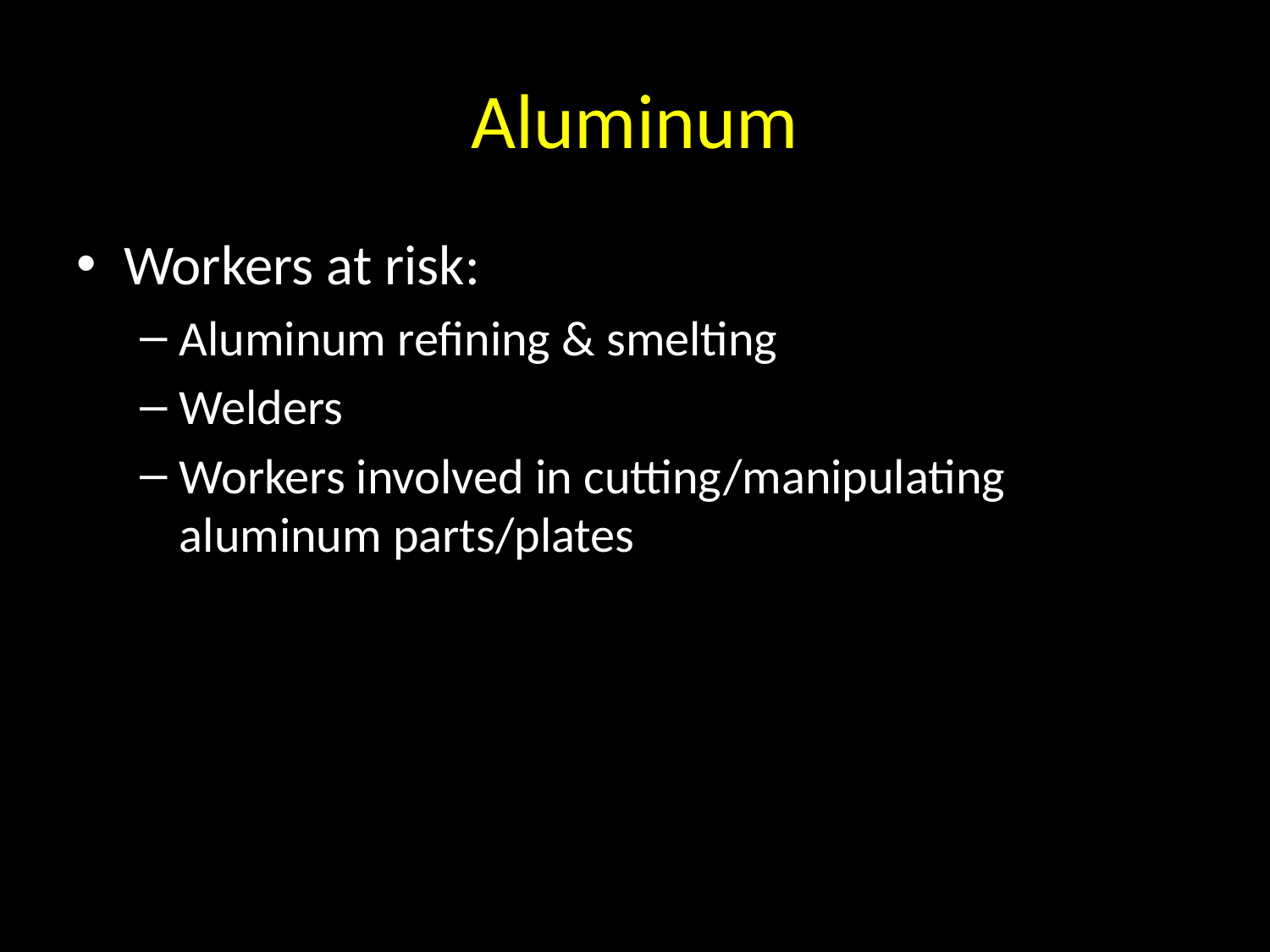

# Aluminum
Workers at risk:
Aluminum refining & smelting
Welders
Workers involved in cutting/manipulating aluminum parts/plates